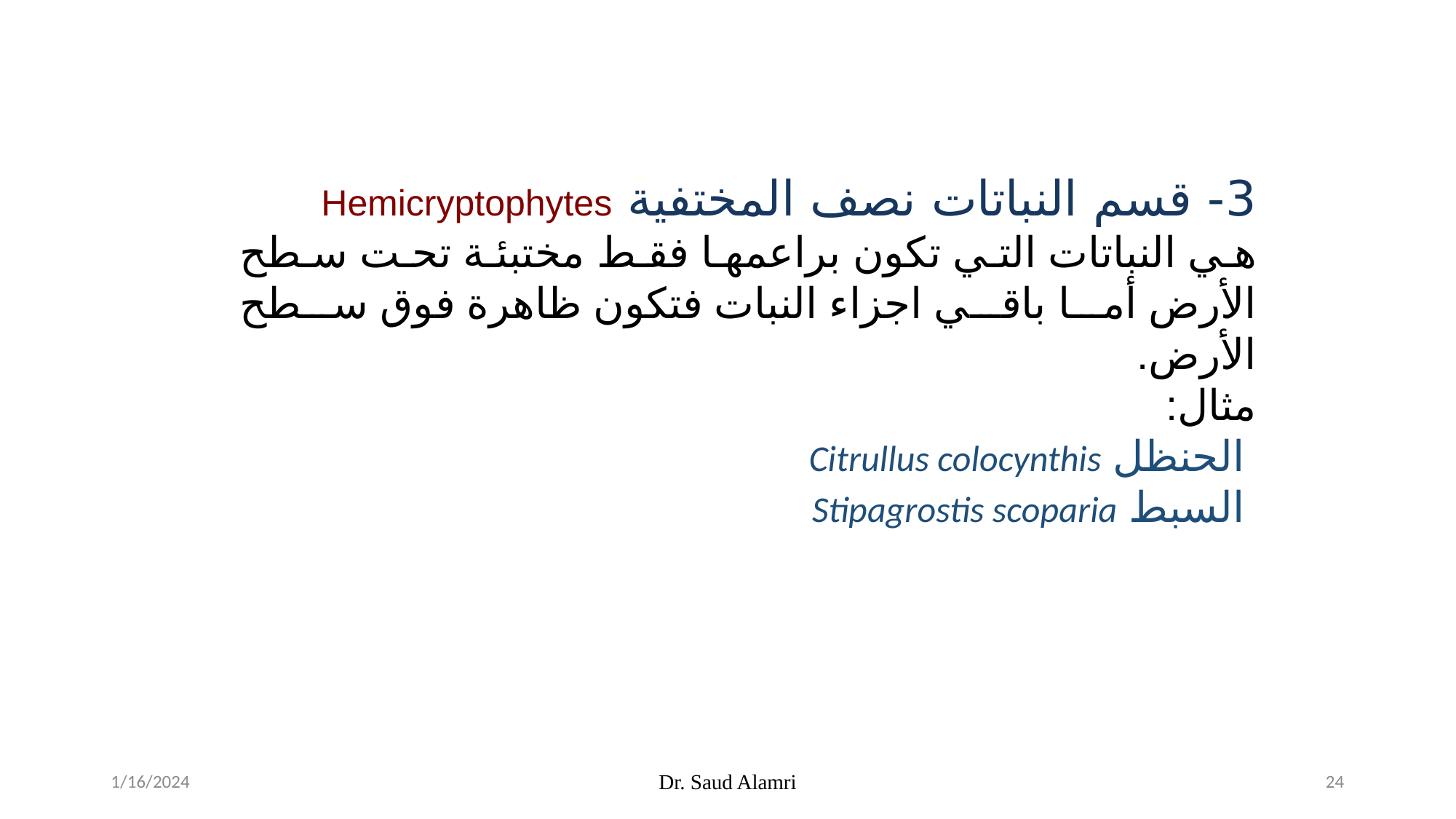

3- قسم النباتات نصف المختفية Hemicryptophytes
هي النباتات التي تكون براعمها فقط مختبئة تحت سطح الأرض أما باقي اجزاء النبات فتكون ظاهرة فوق سطح الأرض.
مثال:
 الحنظل Citrullus colocynthis
 السبط Stipagrostis scoparia
1/16/2024
Dr. Saud Alamri
24